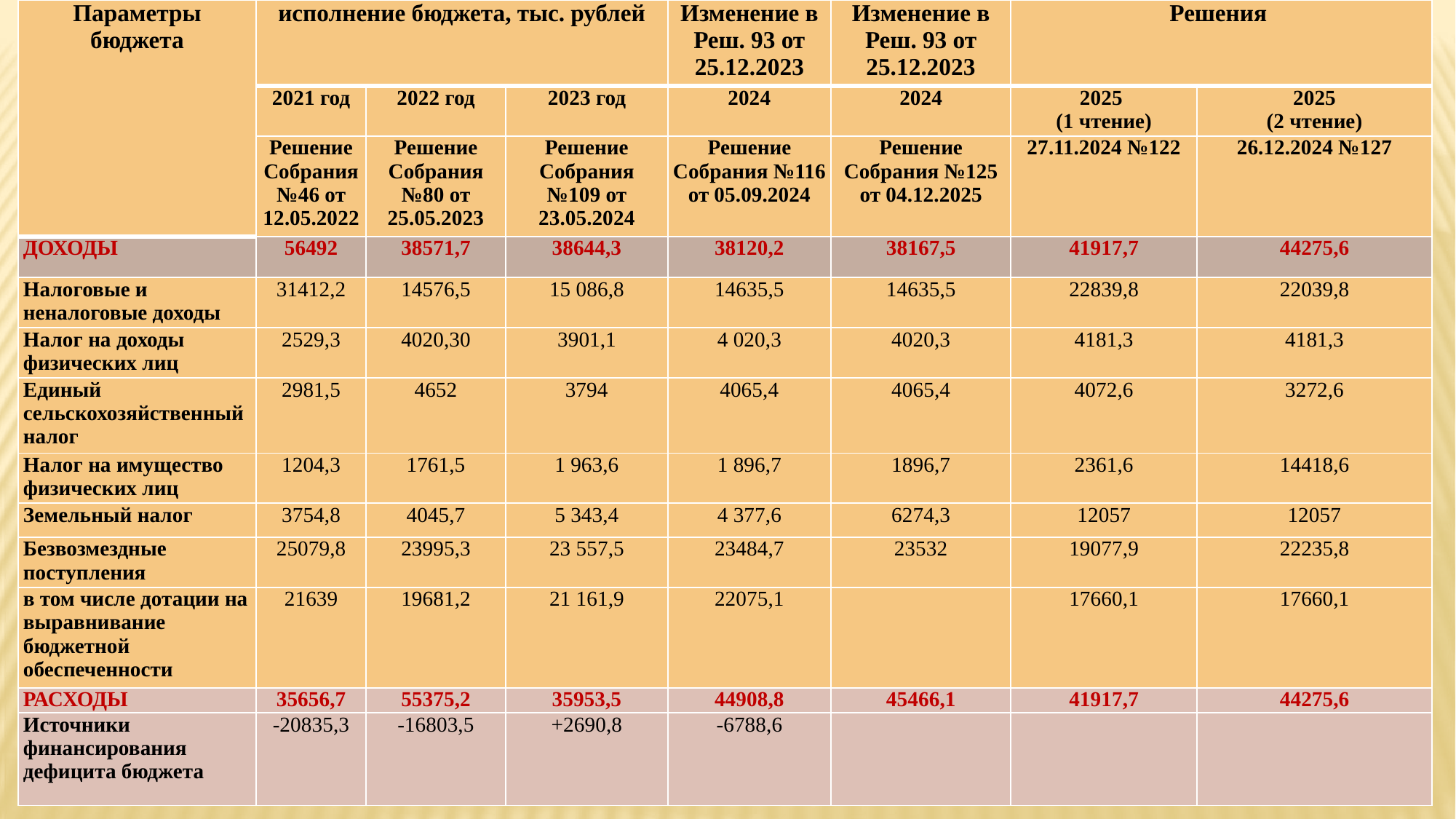

| Параметры бюджета | исполнение бюджета, тыс. рублей |  |  | Изменение в Реш. 93 от 25.12.2023 | Изменение в Реш. 93 от 25.12.2023 | Решения |  |
| --- | --- | --- | --- | --- | --- | --- | --- |
|  | 2021 год | 2022 год | 2023 год | 2024 | 2024 | 2025 (1 чтение) | 2025 (2 чтение) |
|  | Решение Собрания №46 от 12.05.2022 | Решение Собрания №80 от 25.05.2023 | Решение Собрания №109 от 23.05.2024 | Решение Собрания №116 от 05.09.2024 | Решение Собрания №125 от 04.12.2025 | 27.11.2024 №122 | 26.12.2024 №127 |
| ДОХОДЫ | 56492 | 38571,7 | 38644,3 | 38120,2 | 38167,5 | 41917,7 | 44275,6 |
| Налоговые и неналоговые доходы | 31412,2 | 14576,5 | 15 086,8 | 14635,5 | 14635,5 | 22839,8 | 22039,8 |
| Налог на доходы физических лиц | 2529,3 | 4020,30 | 3901,1 | 4 020,3 | 4020,3 | 4181,3 | 4181,3 |
| Единый сельскохозяйственный налог | 2981,5 | 4652 | 3794 | 4065,4 | 4065,4 | 4072,6 | 3272,6 |
| Налог на имущество физических лиц | 1204,3 | 1761,5 | 1 963,6 | 1 896,7 | 1896,7 | 2361,6 | 14418,6 |
| Земельный налог | 3754,8 | 4045,7 | 5 343,4 | 4 377,6 | 6274,3 | 12057 | 12057 |
| Безвозмездные поступления | 25079,8 | 23995,3 | 23 557,5 | 23484,7 | 23532 | 19077,9 | 22235,8 |
| в том числе дотации на выравнивание бюджетной обеспеченности | 21639 | 19681,2 | 21 161,9 | 22075,1 |  | 17660,1 | 17660,1 |
| РАСХОДЫ | 35656,7 | 55375,2 | 35953,5 | 44908,8 | 45466,1 | 41917,7 | 44275,6 |
| Источники финансирования дефицита бюджета | -20835,3 | -16803,5 | +2690,8 | -6788,6 |  |  |  |